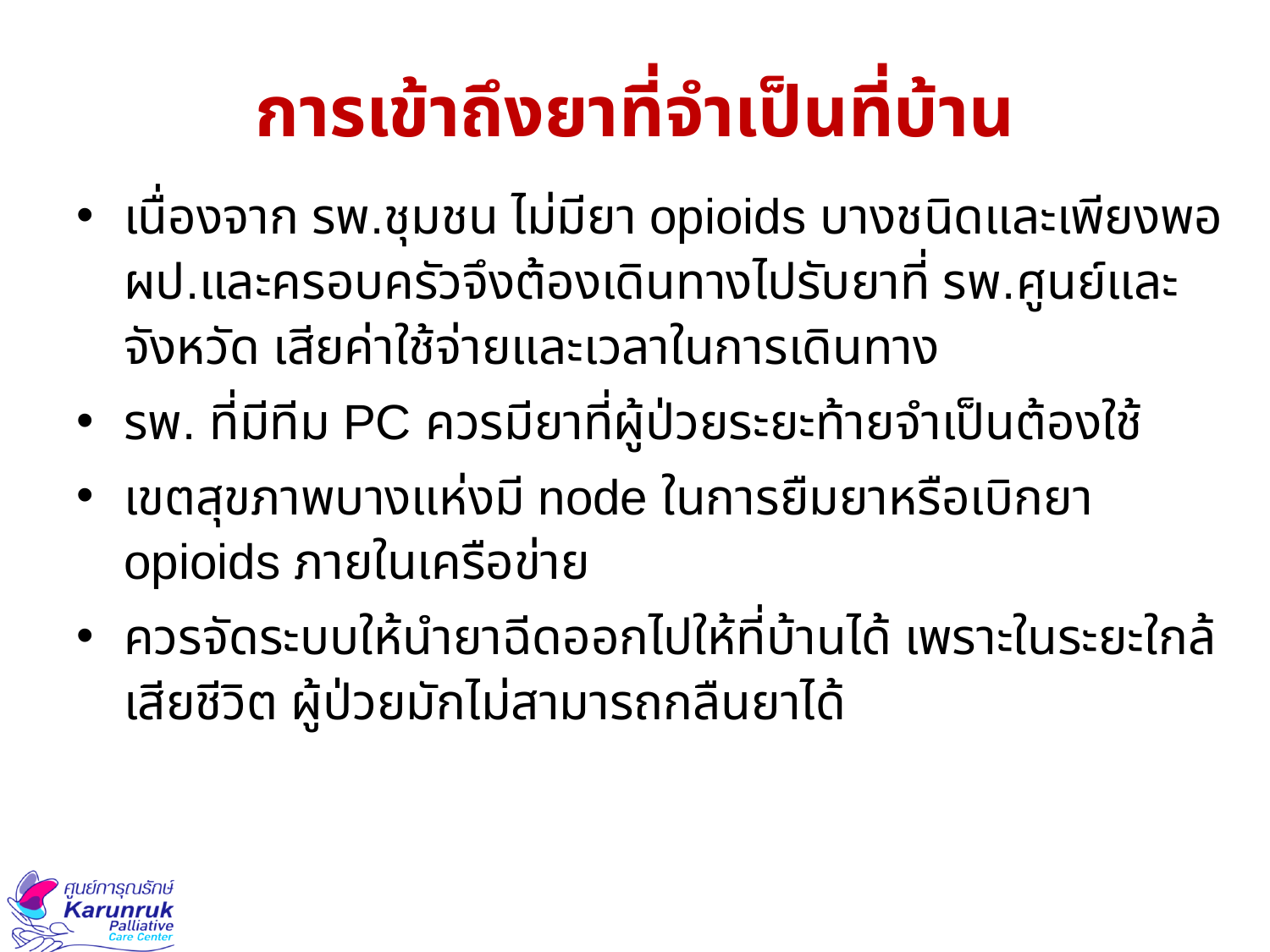

# การเข้าถึงยาที่จำเป็นที่บ้าน
เนื่องจาก รพ.ชุมชน ไม่มียา opioids บางชนิดและเพียงพอ ผป.และครอบครัวจึงต้องเดินทางไปรับยาที่ รพ.ศูนย์และจังหวัด เสียค่าใช้จ่ายและเวลาในการเดินทาง
รพ. ที่มีทีม PC ควรมียาที่ผู้ป่วยระยะท้ายจำเป็นต้องใช้
เขตสุขภาพบางแห่งมี node ในการยืมยาหรือเบิกยา opioids ภายในเครือข่าย
ควรจัดระบบให้นำยาฉีดออกไปให้ที่บ้านได้ เพราะในระยะใกล้เสียชีวิต ผู้ป่วยมักไม่สามารถกลืนยาได้